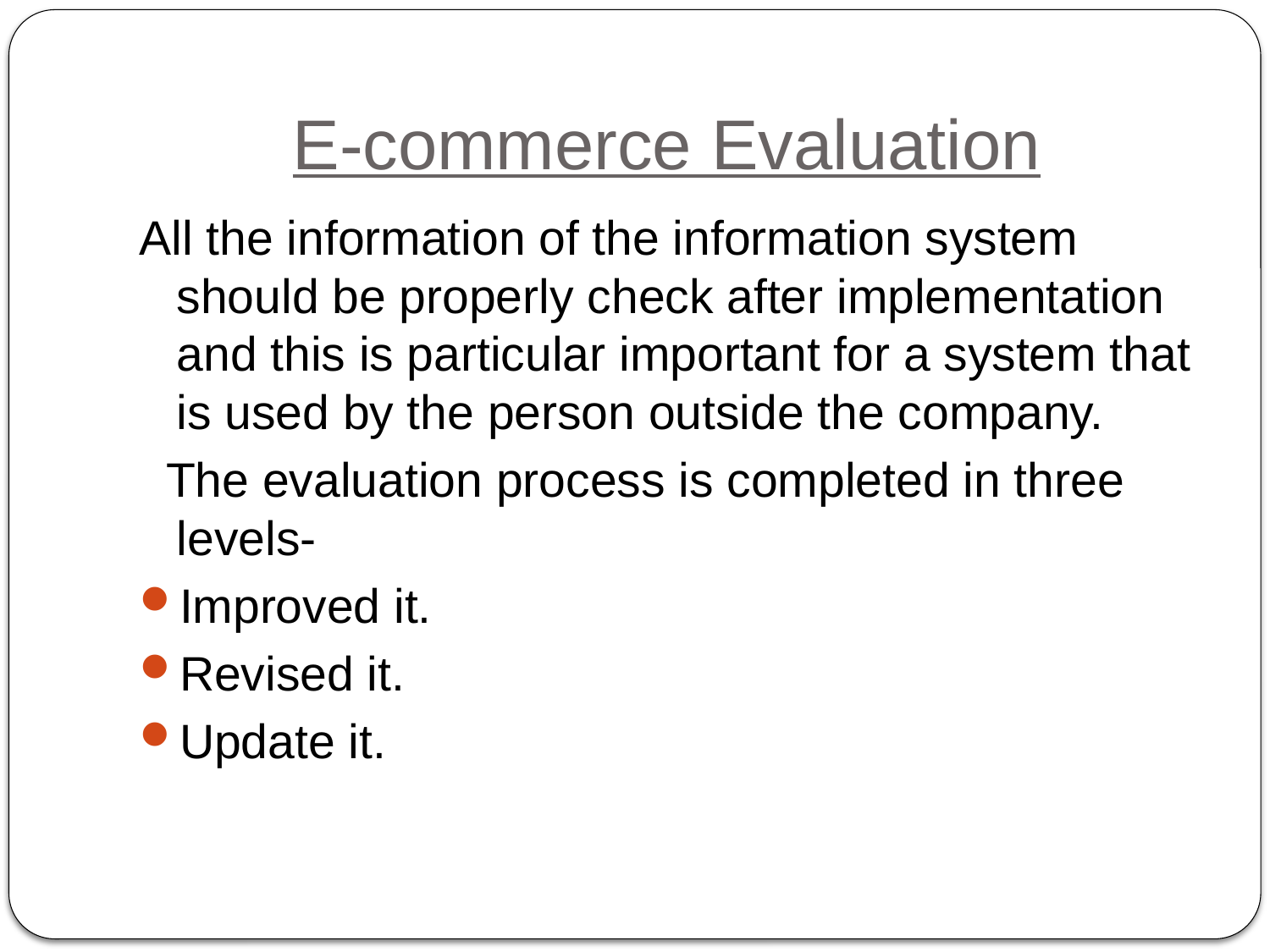

# E-commerce Evaluation
All the information of the information system should be properly check after implementation and this is particular important for a system that is used by the person outside the company.
  The evaluation process is completed in three levels-
Improved it.
Revised it.
Update it.